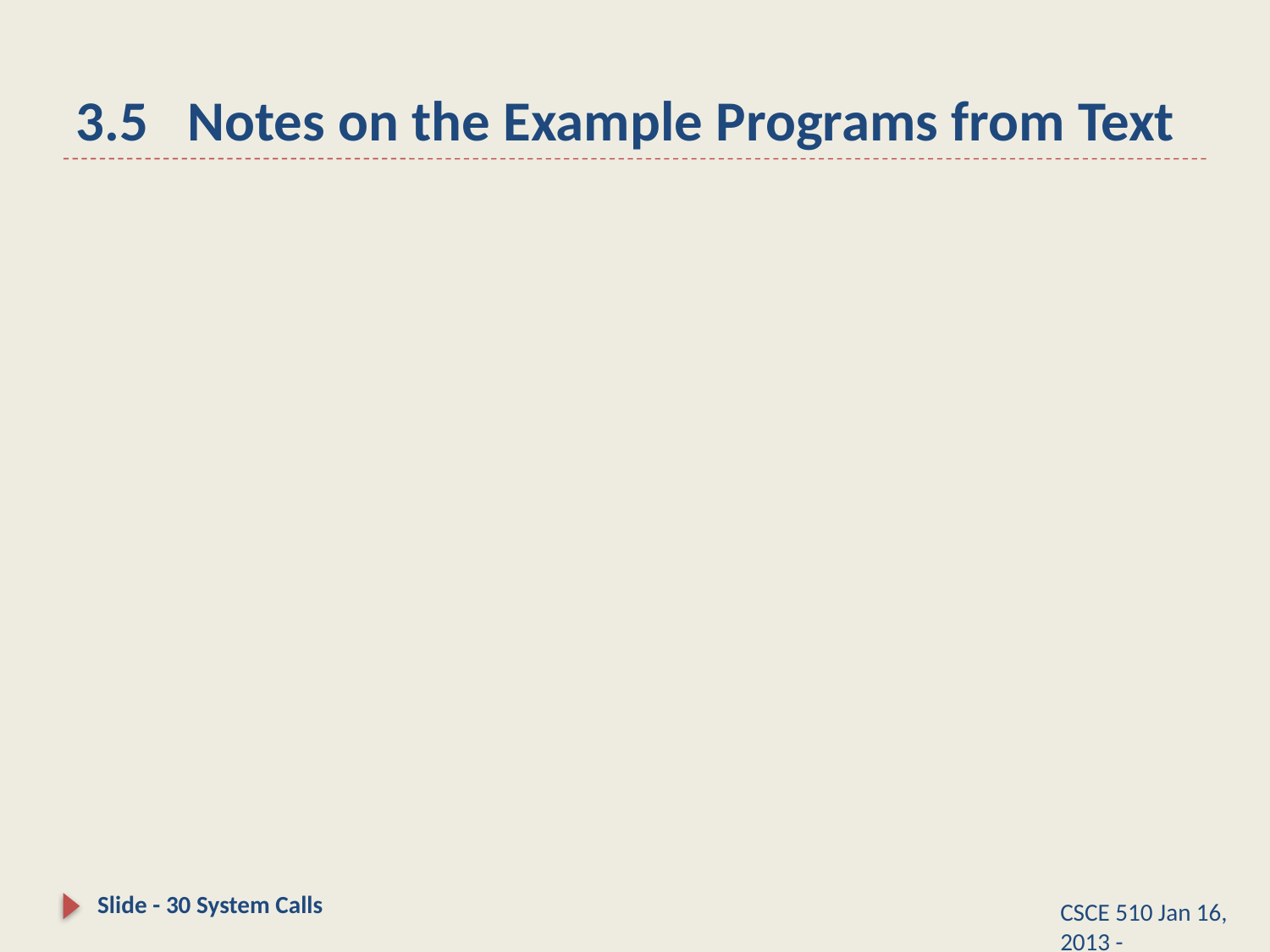

# 3.5   Notes on the Example Programs from Text

Slide - 30 System Calls
CSCE 510 Jan 16, 2013 -